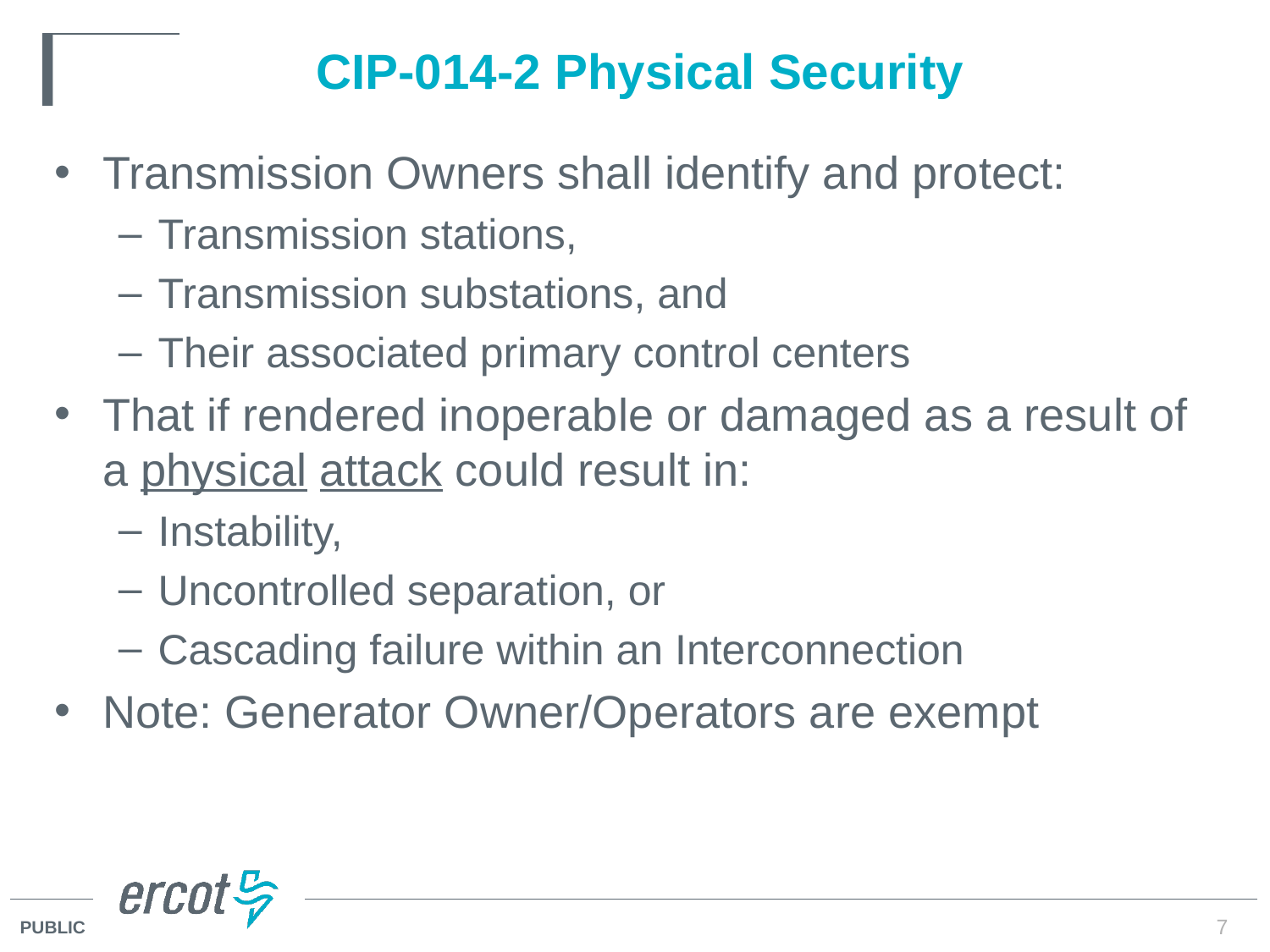

# CIP-014-2 Physical Security
Transmission Owners shall identify and protect:
Transmission stations,
Transmission substations, and
Their associated primary control centers
That if rendered inoperable or damaged as a result of a physical attack could result in:
Instability,
Uncontrolled separation, or
Cascading failure within an Interconnection
Note: Generator Owner/Operators are exempt
7